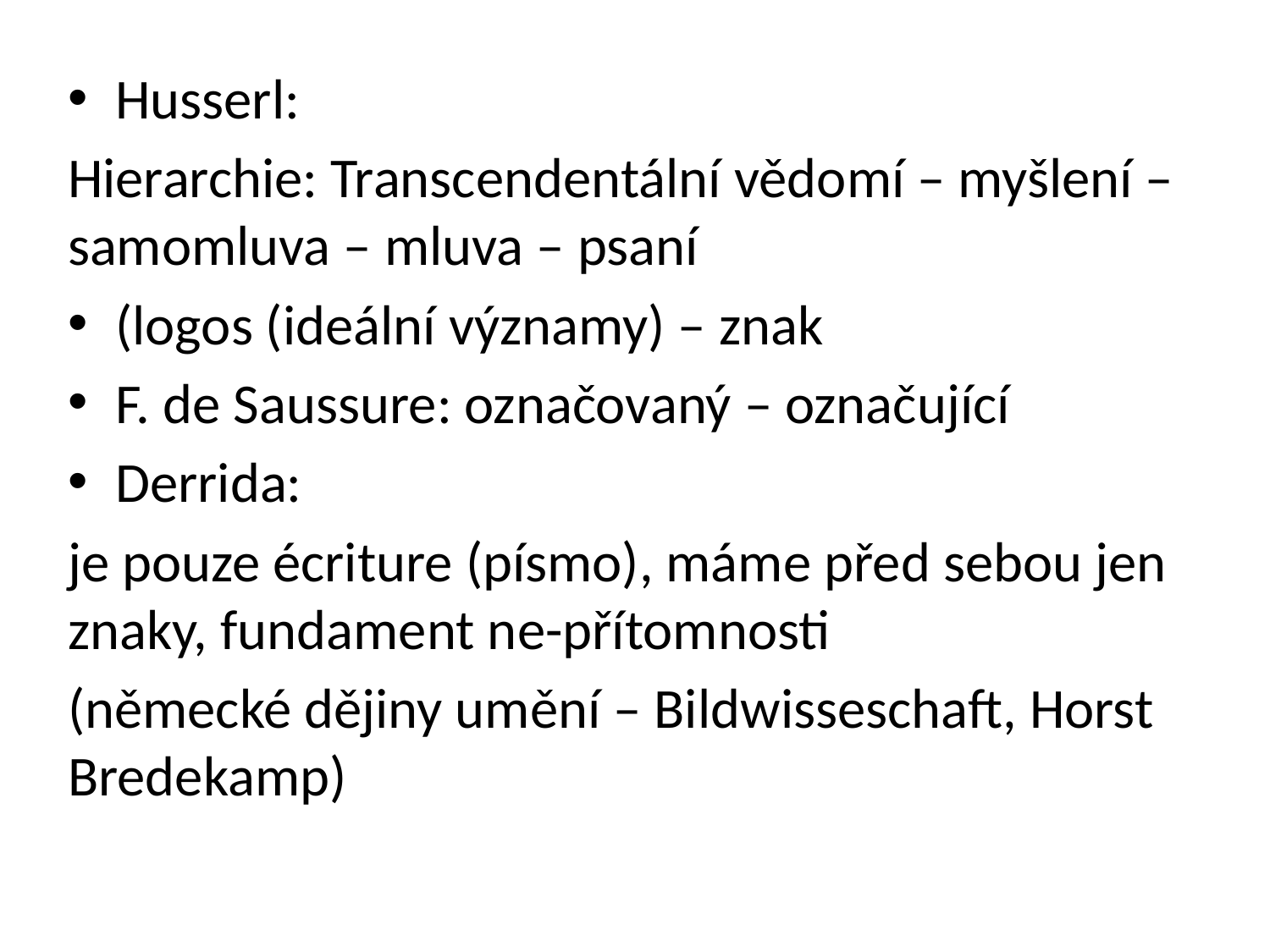

Husserl:
Hierarchie: Transcendentální vědomí – myšlení – samomluva – mluva – psaní
(logos (ideální významy) – znak
F. de Saussure: označovaný – označující
Derrida:
je pouze écriture (písmo), máme před sebou jen znaky, fundament ne-přítomnosti
(německé dějiny umění – Bildwisseschaft, Horst Bredekamp)